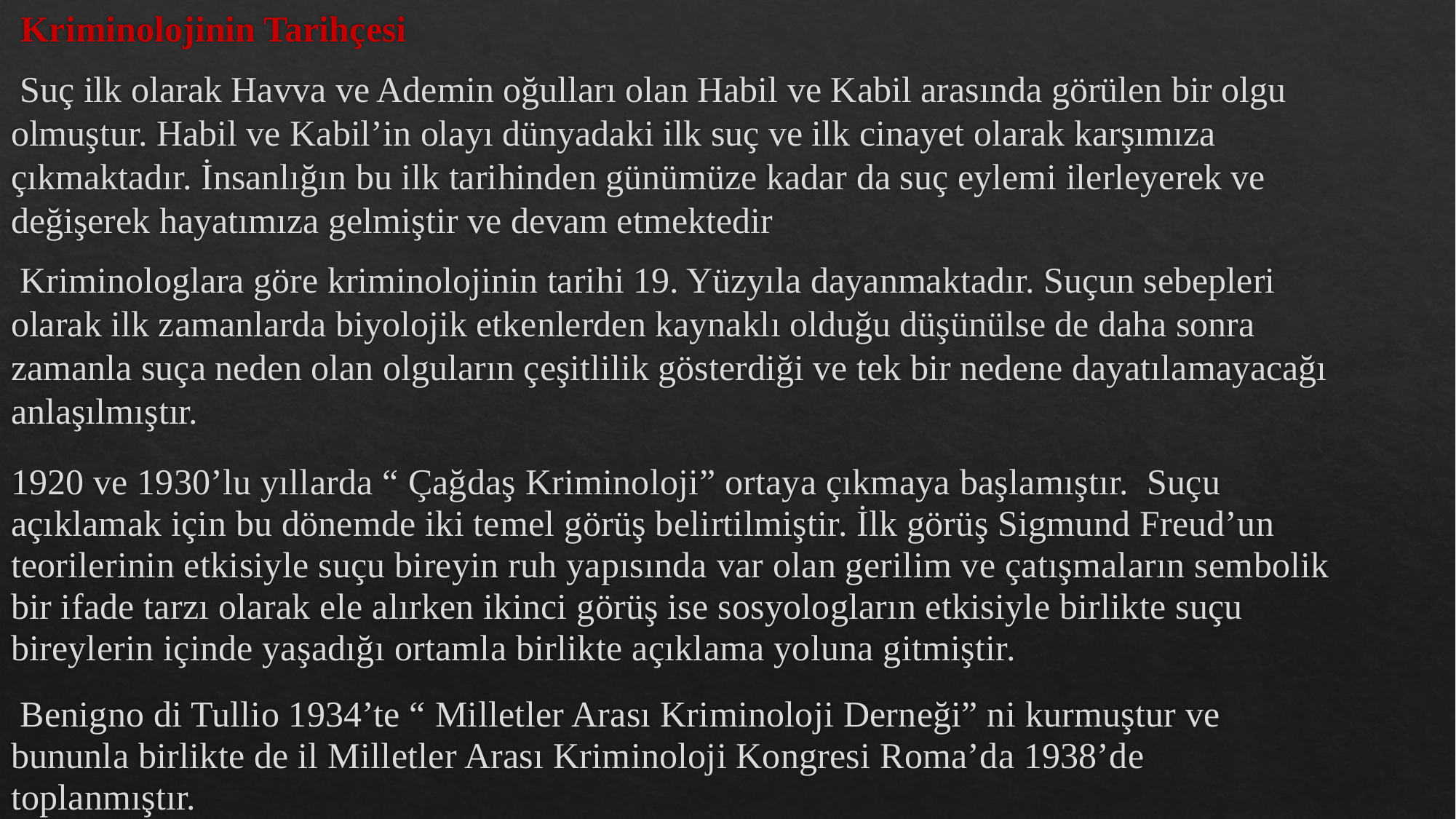

Kriminolojinin Tarihçesi
 Suç ilk olarak Havva ve Ademin oğulları olan Habil ve Kabil arasında görülen bir olgu olmuştur. Habil ve Kabil’in olayı dünyadaki ilk suç ve ilk cinayet olarak karşımıza çıkmaktadır. İnsanlığın bu ilk tarihinden günümüze kadar da suç eylemi ilerleyerek ve değişerek hayatımıza gelmiştir ve devam etmektedir
 Kriminologlara göre kriminolojinin tarihi 19. Yüzyıla dayanmaktadır. Suçun sebepleri olarak ilk zamanlarda biyolojik etkenlerden kaynaklı olduğu düşünülse de daha sonra zamanla suça neden olan olguların çeşitlilik gösterdiği ve tek bir nedene dayatılamayacağı anlaşılmıştır.
1920 ve 1930’lu yıllarda “ Çağdaş Kriminoloji” ortaya çıkmaya başlamıştır.  Suçu açıklamak için bu dönemde iki temel görüş belirtilmiştir. İlk görüş Sigmund Freud’un teorilerinin etkisiyle suçu bireyin ruh yapısında var olan gerilim ve çatışmaların sembolik bir ifade tarzı olarak ele alırken ikinci görüş ise sosyologların etkisiyle birlikte suçu bireylerin içinde yaşadığı ortamla birlikte açıklama yoluna gitmiştir.
 Benigno di Tullio 1934’te “ Milletler Arası Kriminoloji Derneği” ni kurmuştur ve bununla birlikte de il Milletler Arası Kriminoloji Kongresi Roma’da 1938’de toplanmıştır.